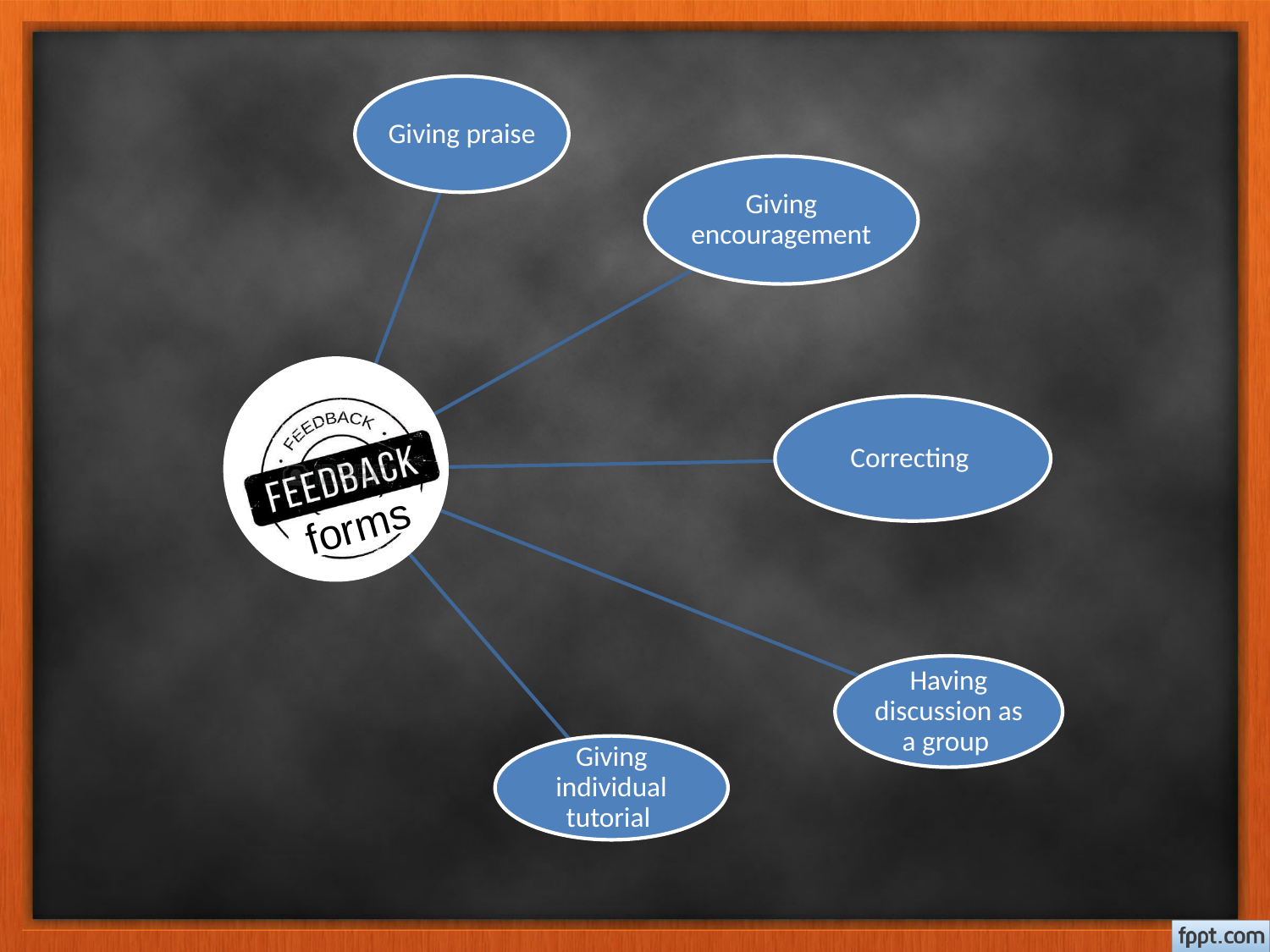

Giving praise
Giving encouragement
Correcting
Having discussion as a group
Giving individual tutorial
forms